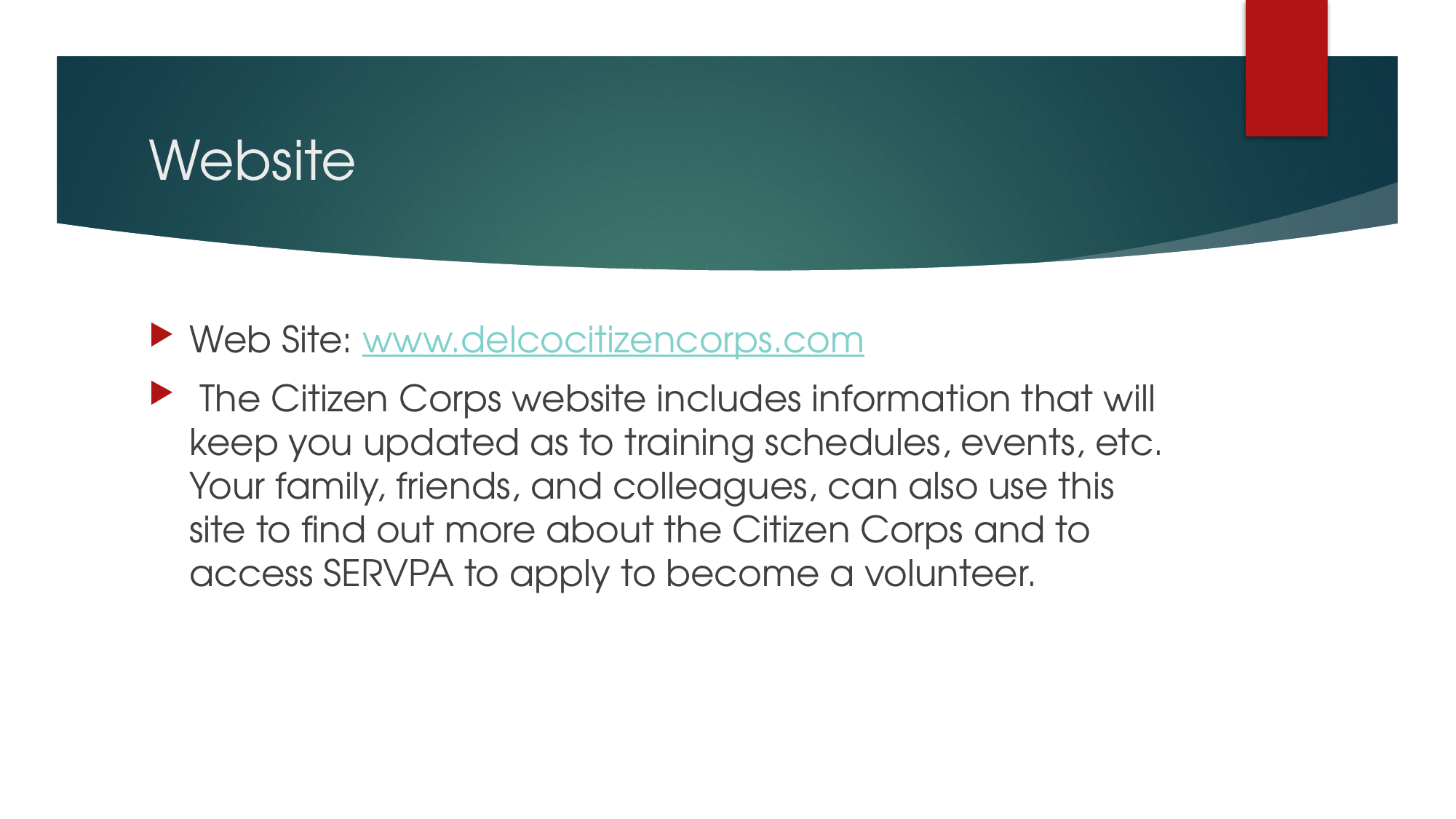

# Website
Web Site: www.delcocitizencorps.com
 The Citizen Corps website includes information that will keep you updated as to training schedules, events, etc. Your family, friends, and colleagues, can also use this site to find out more about the Citizen Corps and to access SERVPA to apply to become a volunteer.